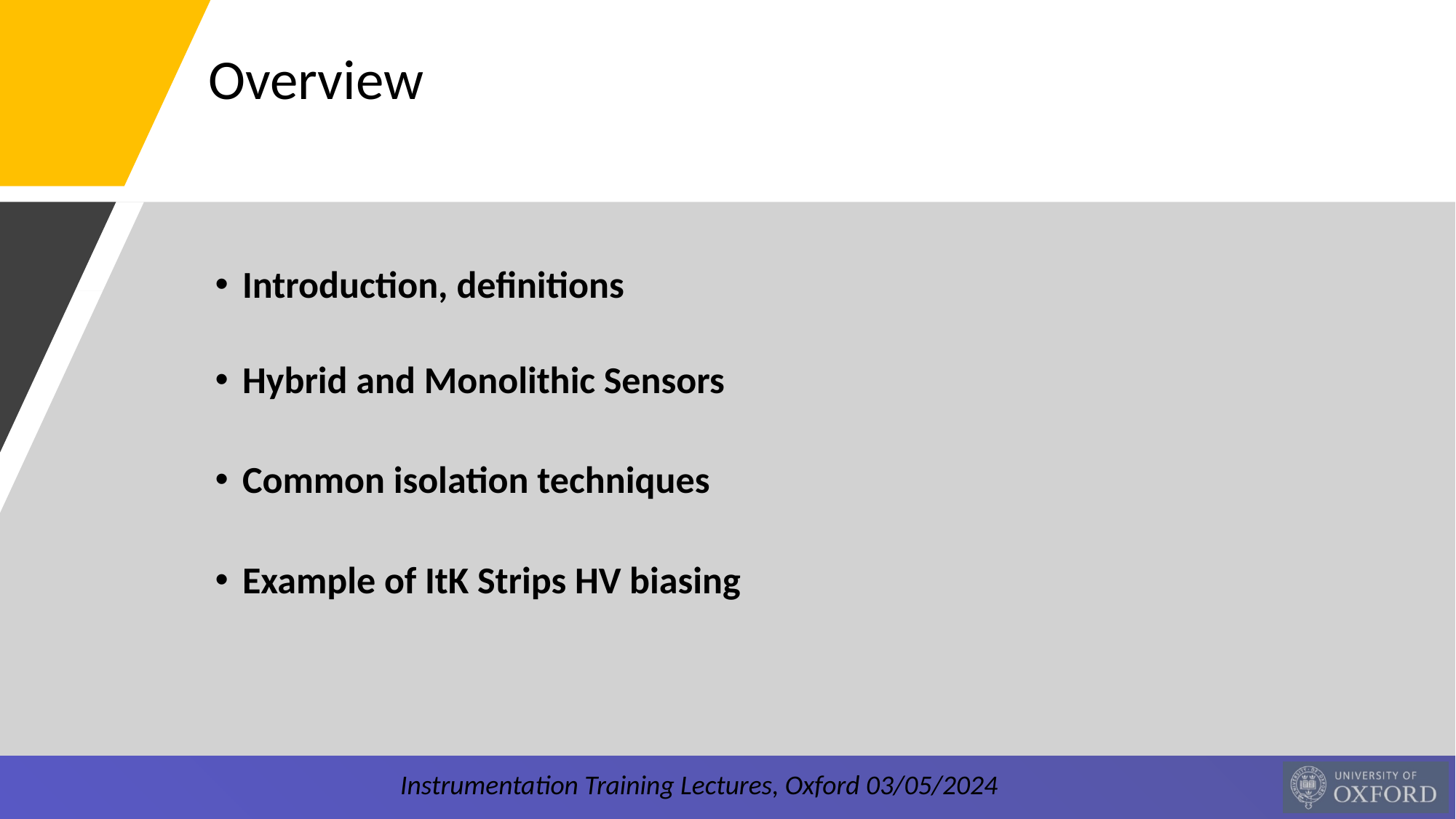

Overview

Introduction, definitions
Hybrid and Monolithic Sensors

Common isolation techniques

Example of ItK Strips HV biasing

Instrumentation Training Lectures, Oxford 03/05/2024